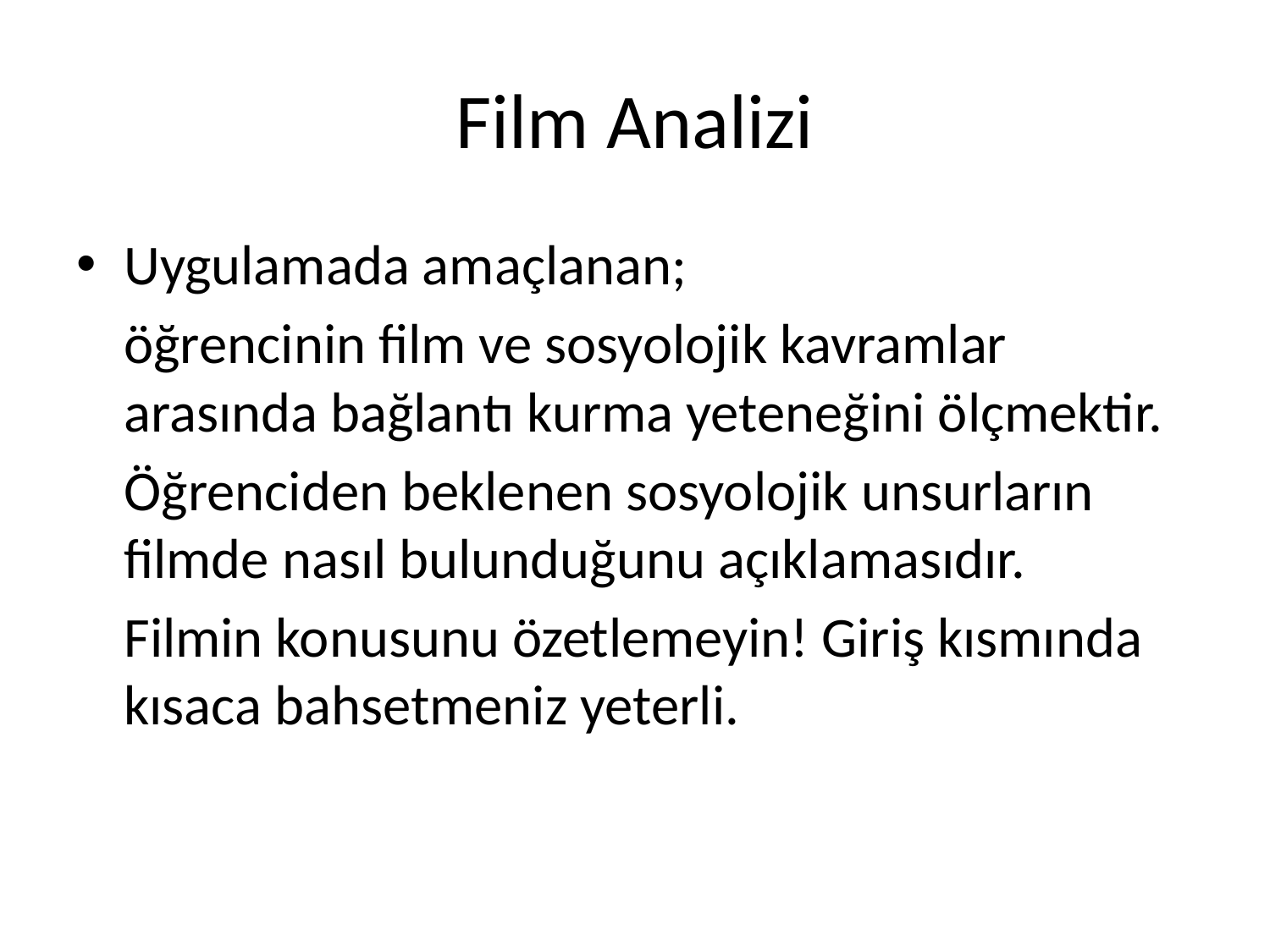

# Film Analizi
Uygulamada amaçlanan;
	öğrencinin film ve sosyolojik kavramlar arasında bağlantı kurma yeteneğini ölçmektir.
	Öğrenciden beklenen sosyolojik unsurların filmde nasıl bulunduğunu açıklamasıdır.
	Filmin konusunu özetlemeyin! Giriş kısmında kısaca bahsetmeniz yeterli.